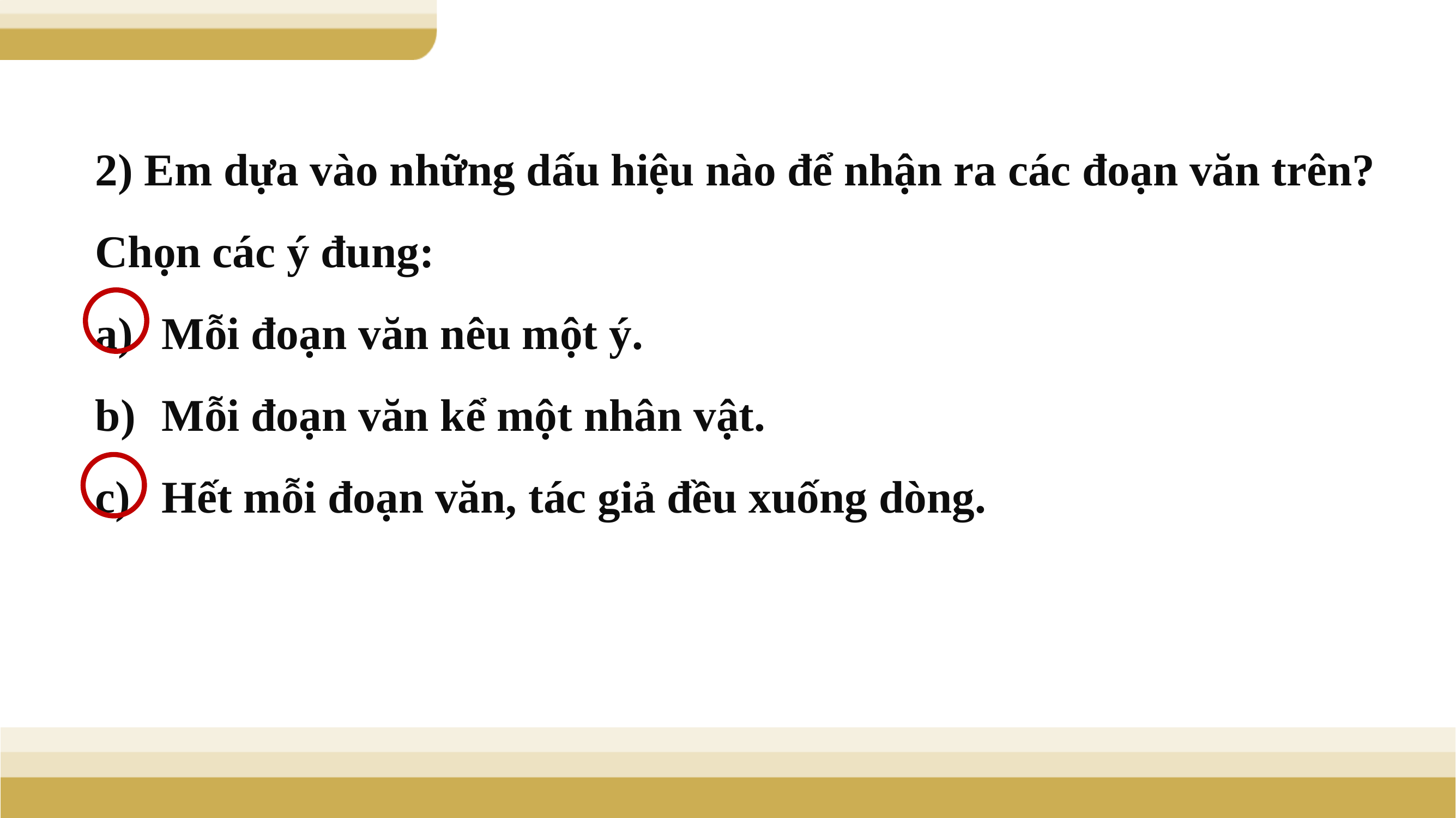

2) Em dựa vào những dấu hiệu nào để nhận ra các đoạn văn trên? Chọn các ý đung:
Mỗi đoạn văn nêu một ý.
Mỗi đoạn văn kể một nhân vật.
Hết mỗi đoạn văn, tác giả đều xuống dòng.